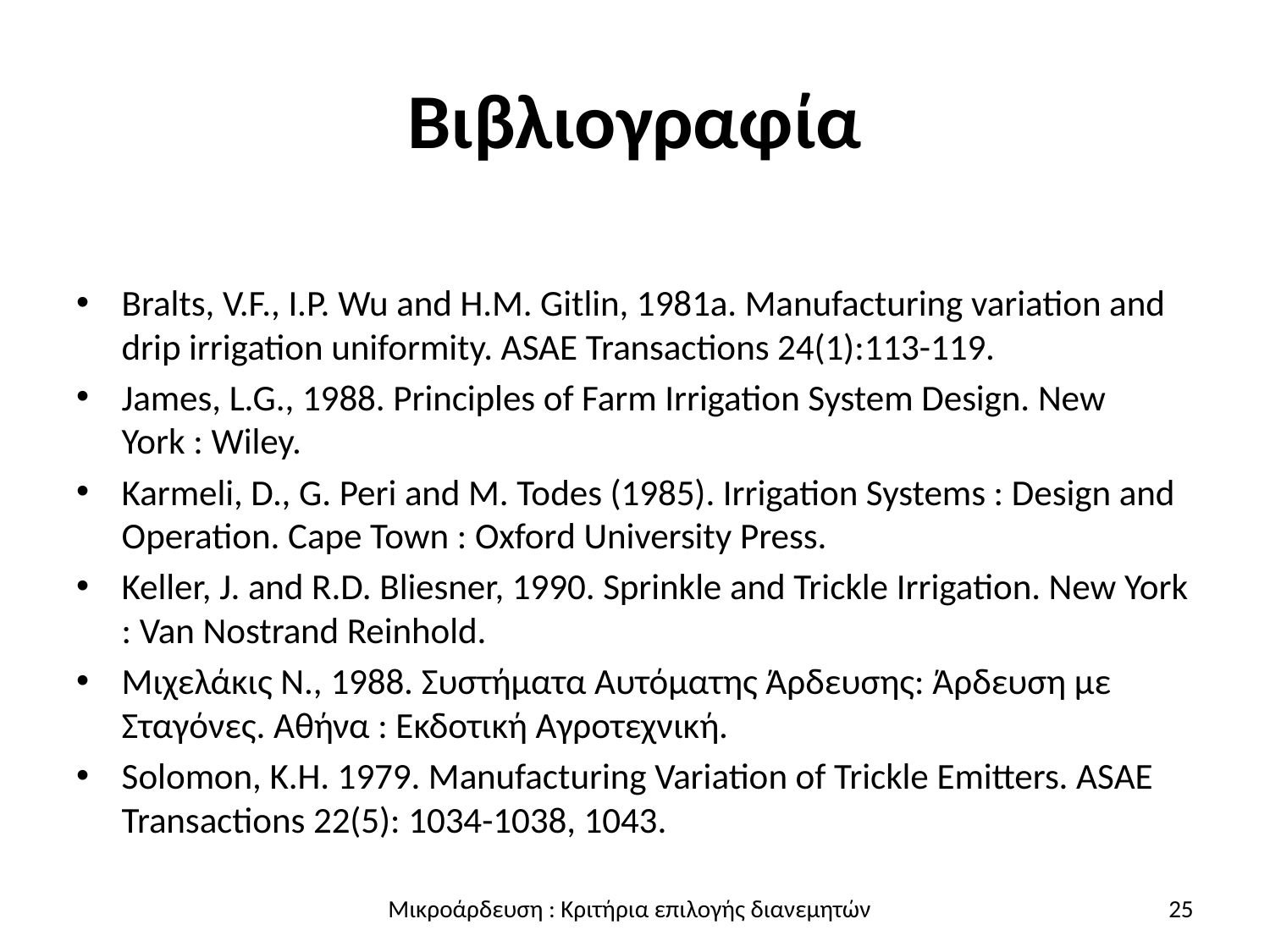

# Βιβλιογραφία

Bralts, V.F., I.P. Wu and H.M. Gitlin, 1981a. Manufacturing variation and drip irrigation uniformity. ASAE Transactions 24(1):113-119.
James, L.G., 1988. Principles of Farm Irrigation System Design. New York : Wiley.
Karmeli, D., G. Peri and M. Todes (1985). Irrigation Systems : Design and Operation. Cape Town : Oxford University Press.
Keller, J. and R.D. Bliesner, 1990. Sprinkle and Trickle Irrigation. New York : Van Nostrand Reinhold.
Mιχελάκις Ν., 1988. Συστήματα Αυτόματης Άρδευσης: Άρδευση με Σταγόνες. Αθήνα : Εκδοτική Αγροτεχνική.
Solomon, K.H. 1979. Manufacturing Variation of Trickle Emitters. ASAE  Transactions 22(5): 1034-1038, 1043.

25